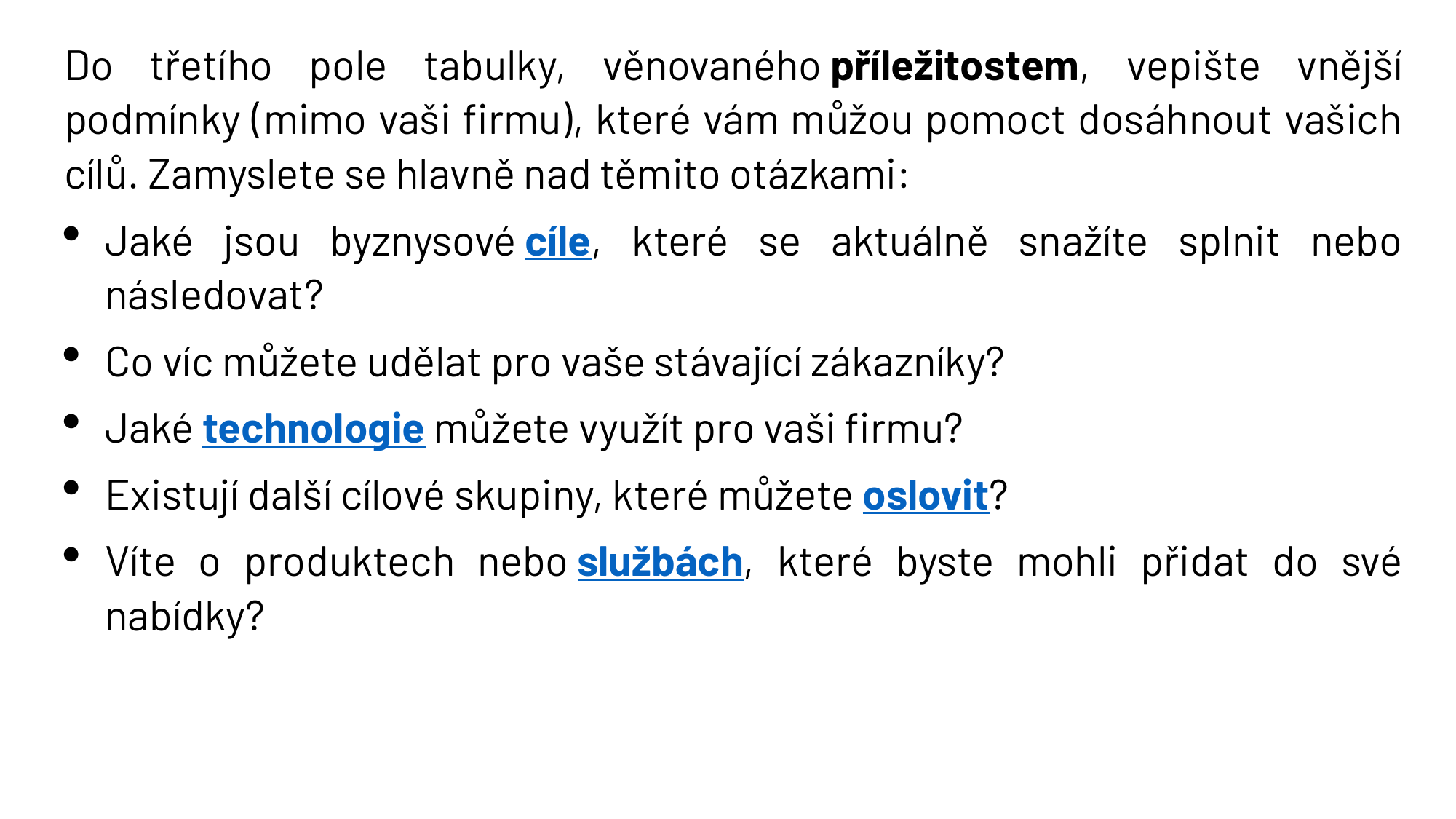

Do třetího pole tabulky, věnovaného příležitostem, vepište vnější podmínky (mimo vaši firmu), které vám můžou pomoct dosáhnout vašich cílů. Zamyslete se hlavně nad těmito otázkami:
Jaké jsou byznysové cíle, které se aktuálně snažíte splnit nebo následovat?
Co víc můžete udělat pro vaše stávající zákazníky?
Jaké technologie můžete využít pro vaši firmu?
Existují další cílové skupiny, které můžete oslovit?
Víte o produktech nebo službách, které byste mohli přidat do své nabídky?